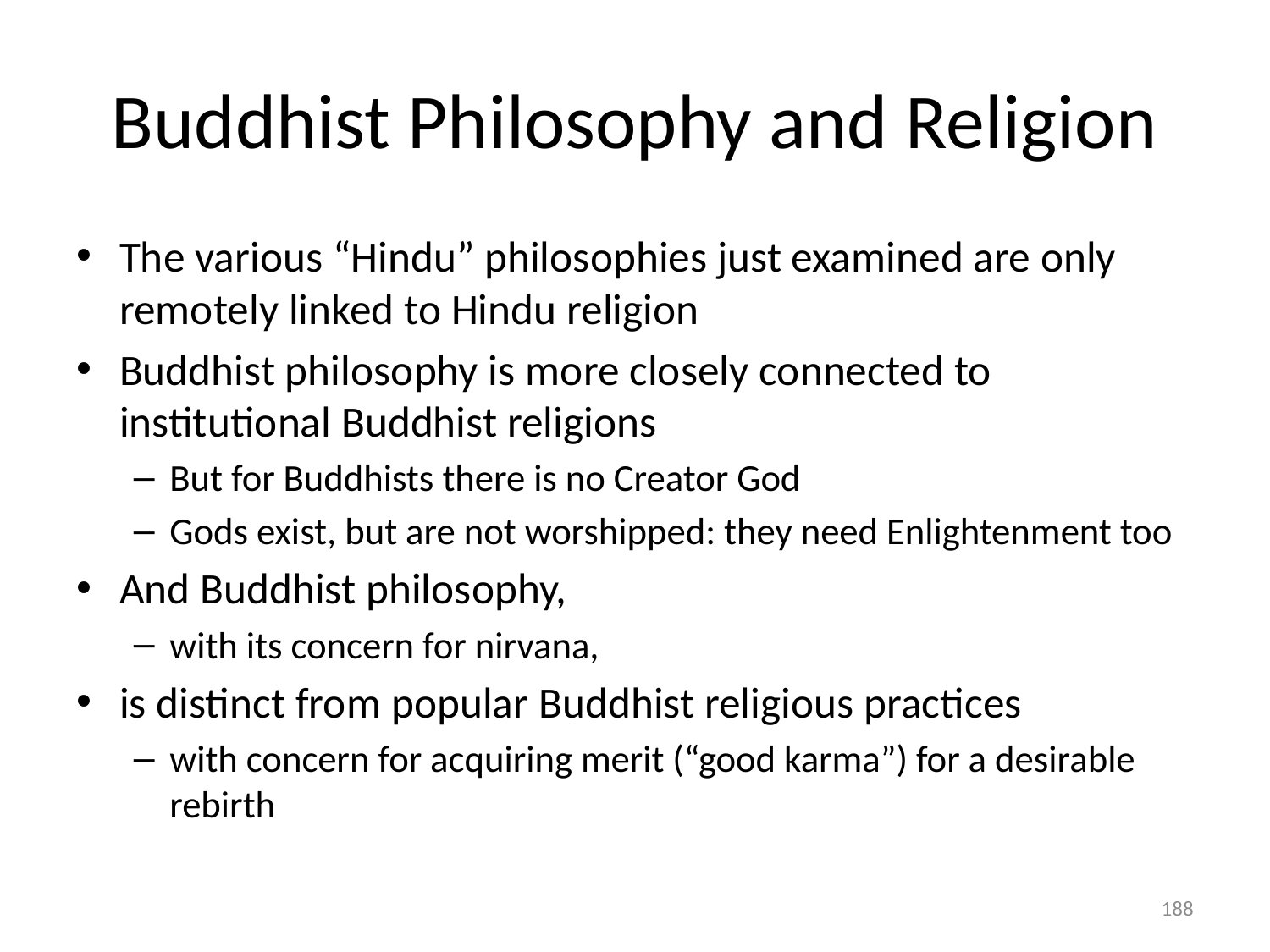

# Buddhist Philosophy and Religion
The various “Hindu” philosophies just examined are only remotely linked to Hindu religion
Buddhist philosophy is more closely connected to institutional Buddhist religions
But for Buddhists there is no Creator God
Gods exist, but are not worshipped: they need Enlightenment too
And Buddhist philosophy,
with its concern for nirvana,
is distinct from popular Buddhist religious practices
with concern for acquiring merit (“good karma”) for a desirable rebirth
188